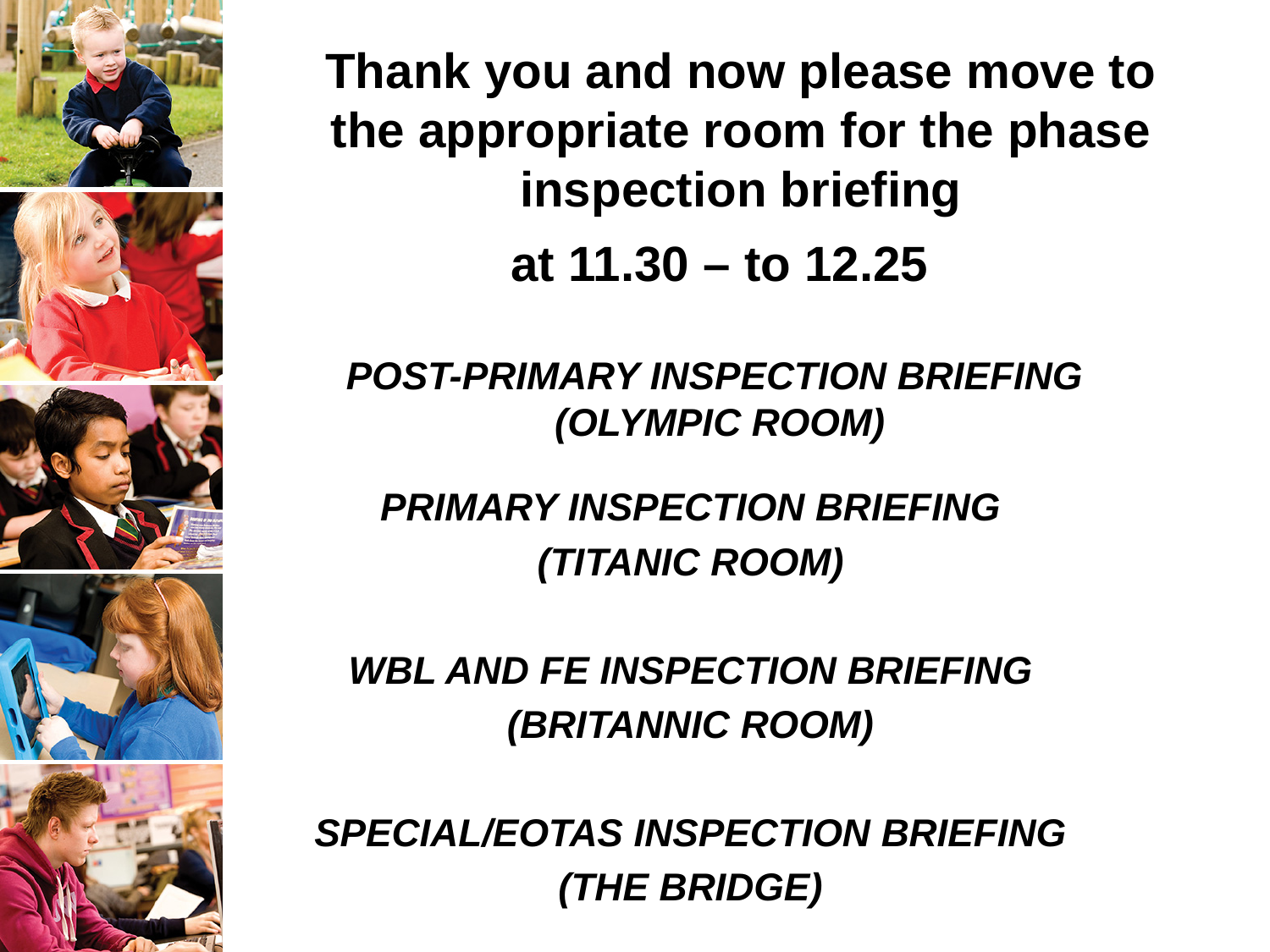

Thank you and now please move to the appropriate room for the phase inspection briefing
# at 11.30 – to 12.25 Post-primary inspection BRIEFING (olympic room)
PRIMARY inspection BRIEFING
(Titanic room)

WBL and FE inspection briefing
(britannic room)

Special/EOTAS Inspection briefing
(the Bridge)